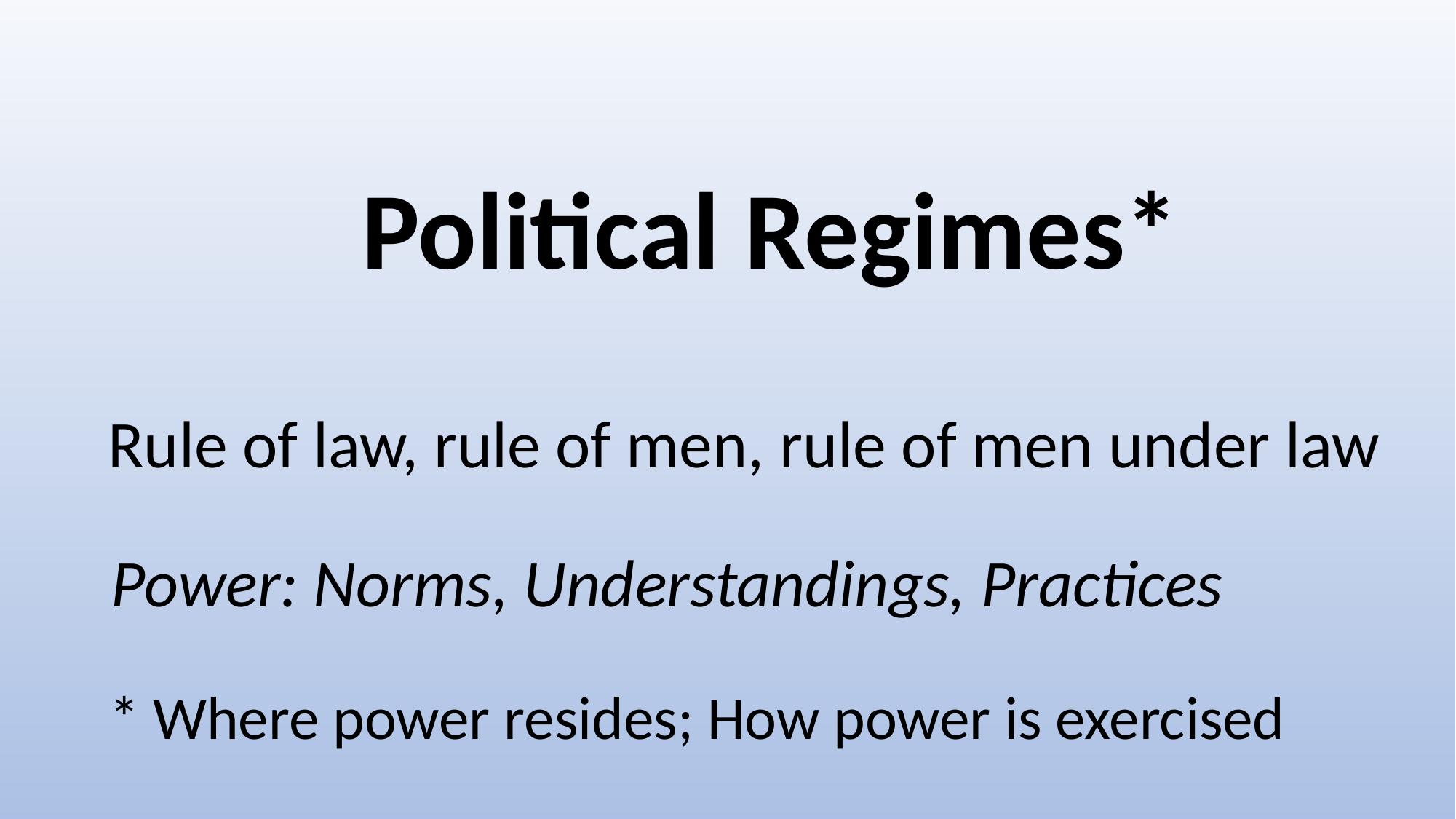

Political Regimes*
# Rule of law, rule of men, rule of men under law
Power: Norms, Understandings, Practices
* Where power resides; How power is exercised